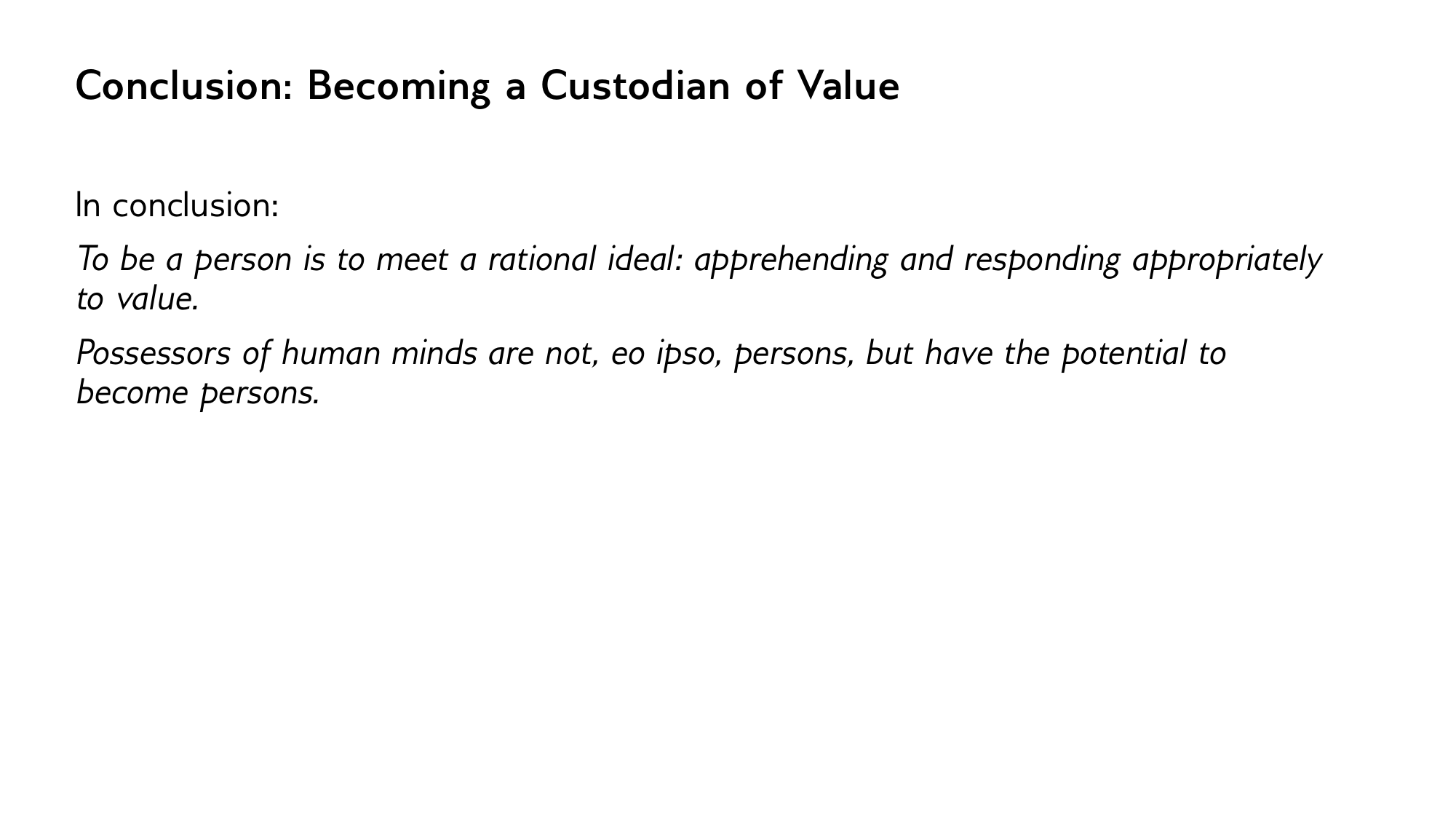

Conclusion: Becoming a Custodian of Value

In conclusion:
To be a person is to meet a rational ideal: apprehending and responding appropriately to value.
Possessors of human minds are not, eo ipso, persons, but have the potential to become persons.